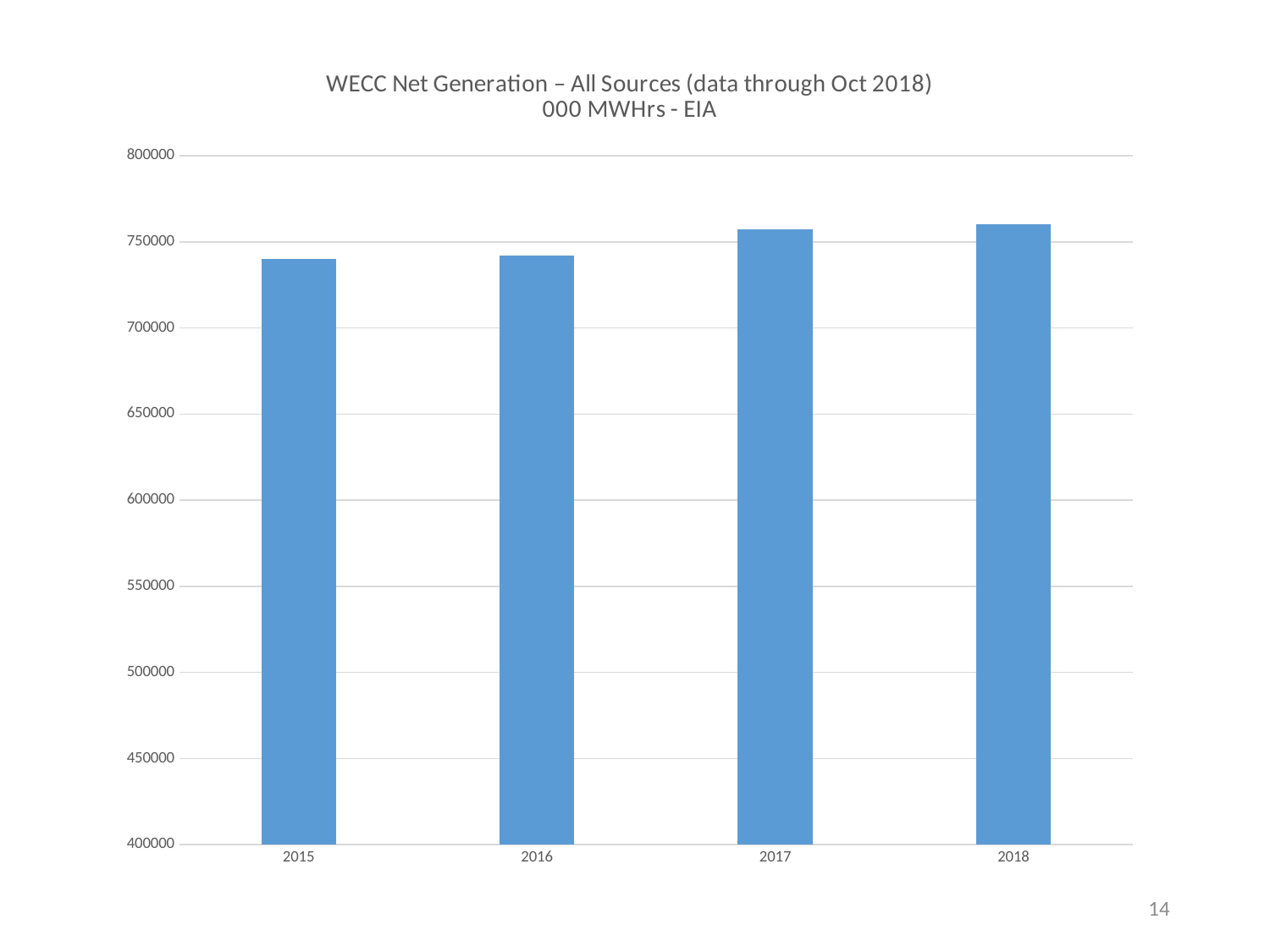

### Chart: WECC Net Generation – All Sources (data through Oct 2018)
000 MWHrs - EIA

| Category |  |
|---|---|
| 2015 | 739949.0 |
| 2016 | 742254.0 |
| 2017 | 757084.0 |
| 2018 | 760350.0 |
14